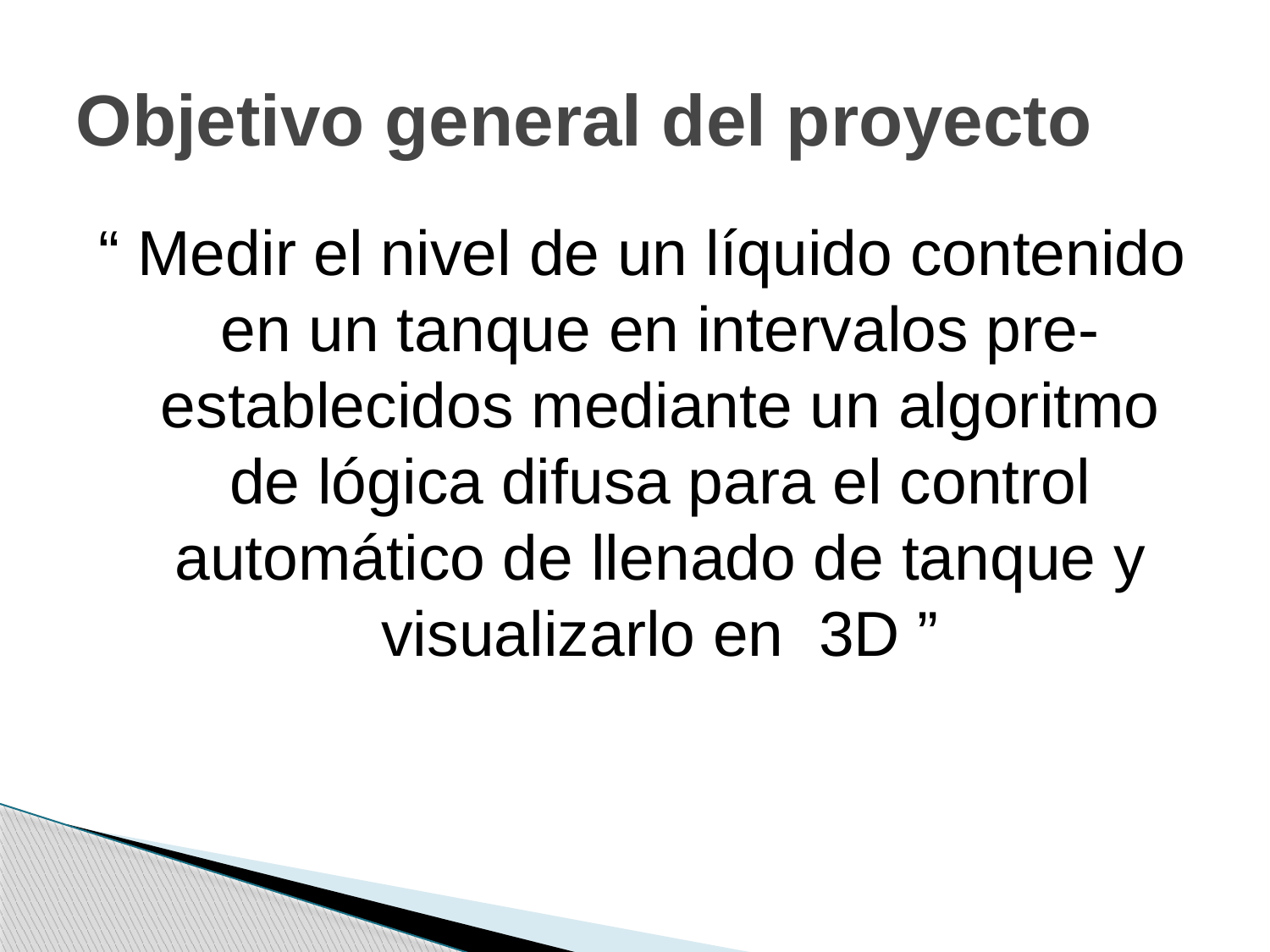

# Objetivo general del proyecto
“ Medir el nivel de un líquido contenido en un tanque en intervalos pre-establecidos mediante un algoritmo de lógica difusa para el control automático de llenado de tanque y visualizarlo en  3D ”